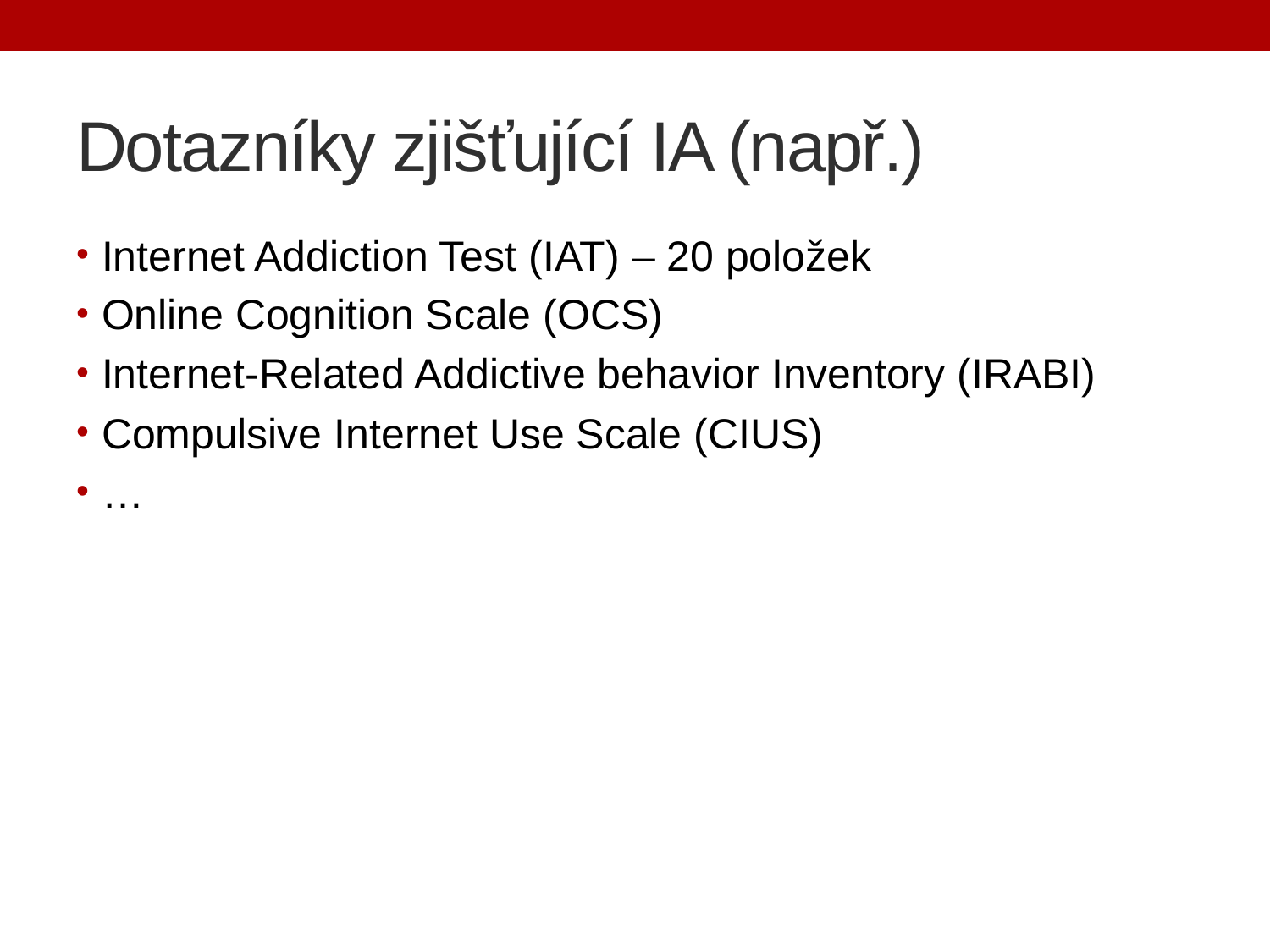

# Dotazníky zjišťující IA (např.)
Internet Addiction Test (IAT) – 20 položek
Online Cognition Scale (OCS)
Internet-Related Addictive behavior Inventory (IRABI)
Compulsive Internet Use Scale (CIUS)
…